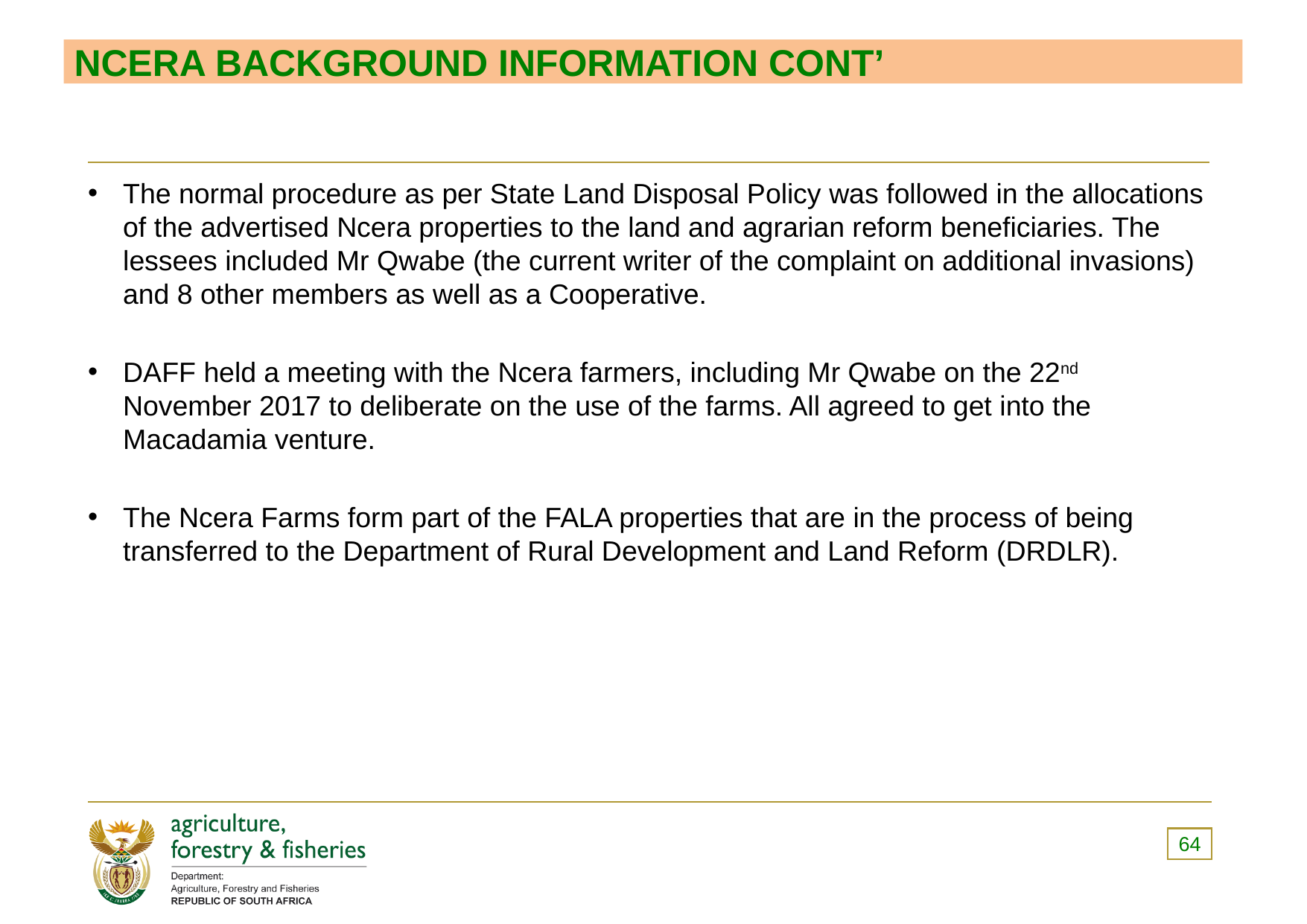

# NCERA BACKGROUND INFORMATION CONT’
The normal procedure as per State Land Disposal Policy was followed in the allocations of the advertised Ncera properties to the land and agrarian reform beneficiaries. The lessees included Mr Qwabe (the current writer of the complaint on additional invasions) and 8 other members as well as a Cooperative.

DAFF held a meeting with the Ncera farmers, including Mr Qwabe on the 22nd November 2017 to deliberate on the use of the farms. All agreed to get into the Macadamia venture.

The Ncera Farms form part of the FALA properties that are in the process of being transferred to the Department of Rural Development and Land Reform (DRDLR).
64